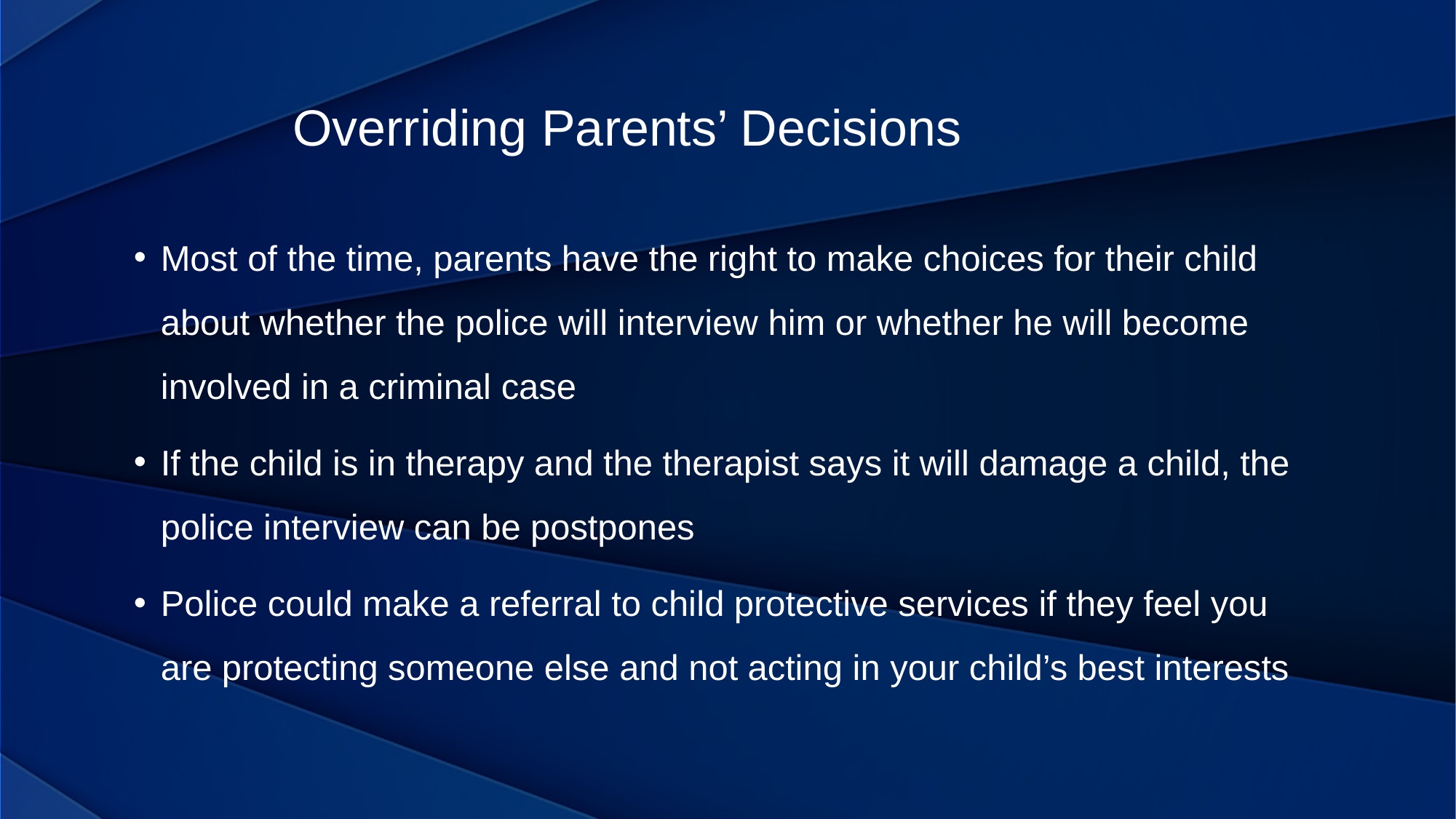

Overriding Parents’ Decisions
Most of the time, parents have the right to make choices for their child about whether the police will interview him or whether he will become involved in a criminal case
If the child is in therapy and the therapist says it will damage a child, the police interview can be postpones
Police could make a referral to child protective services if they feel you are protecting someone else and not acting in your child’s best interests